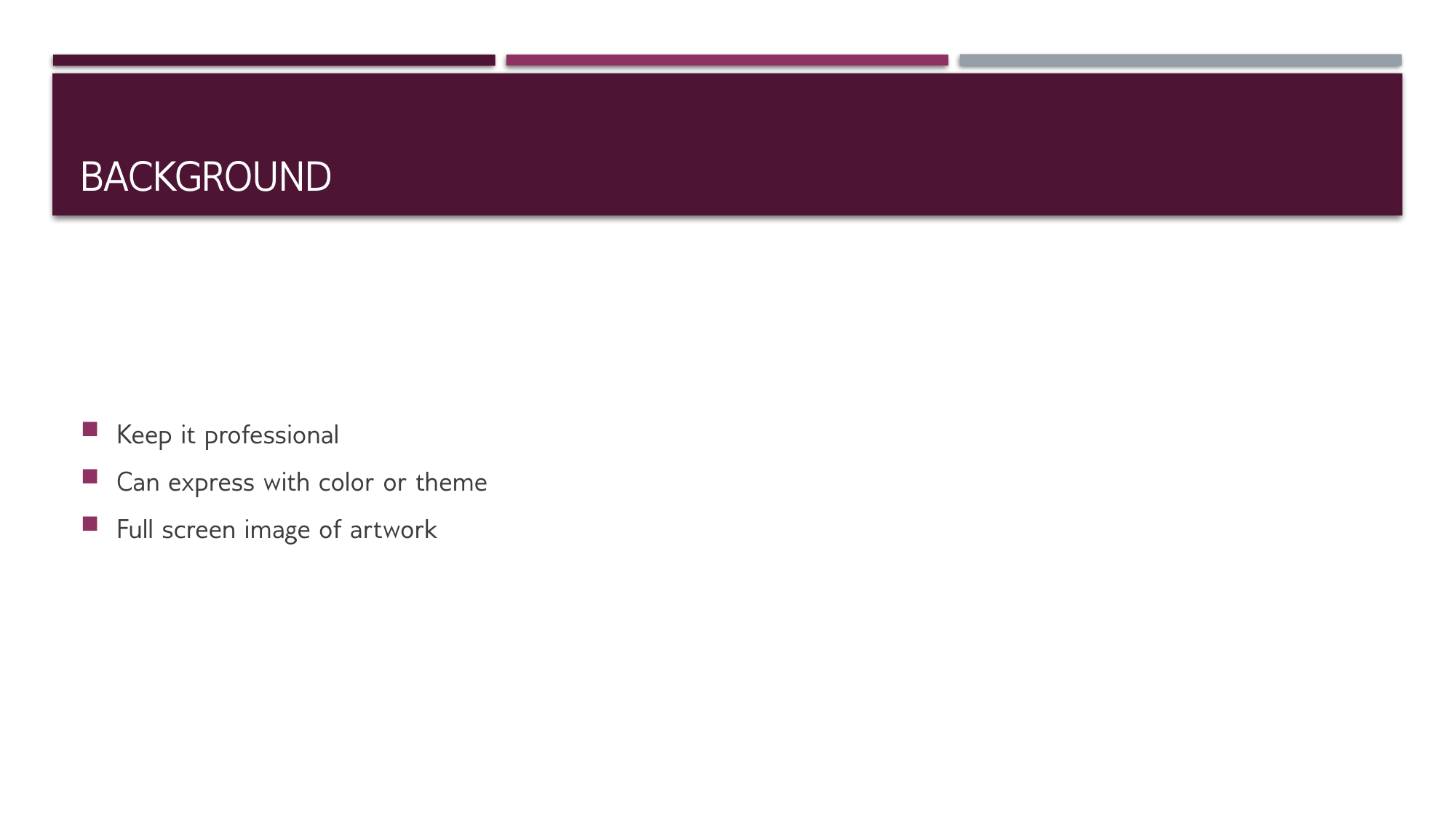

# Background
Keep it professional
Can express with color or theme
Full screen image of artwork